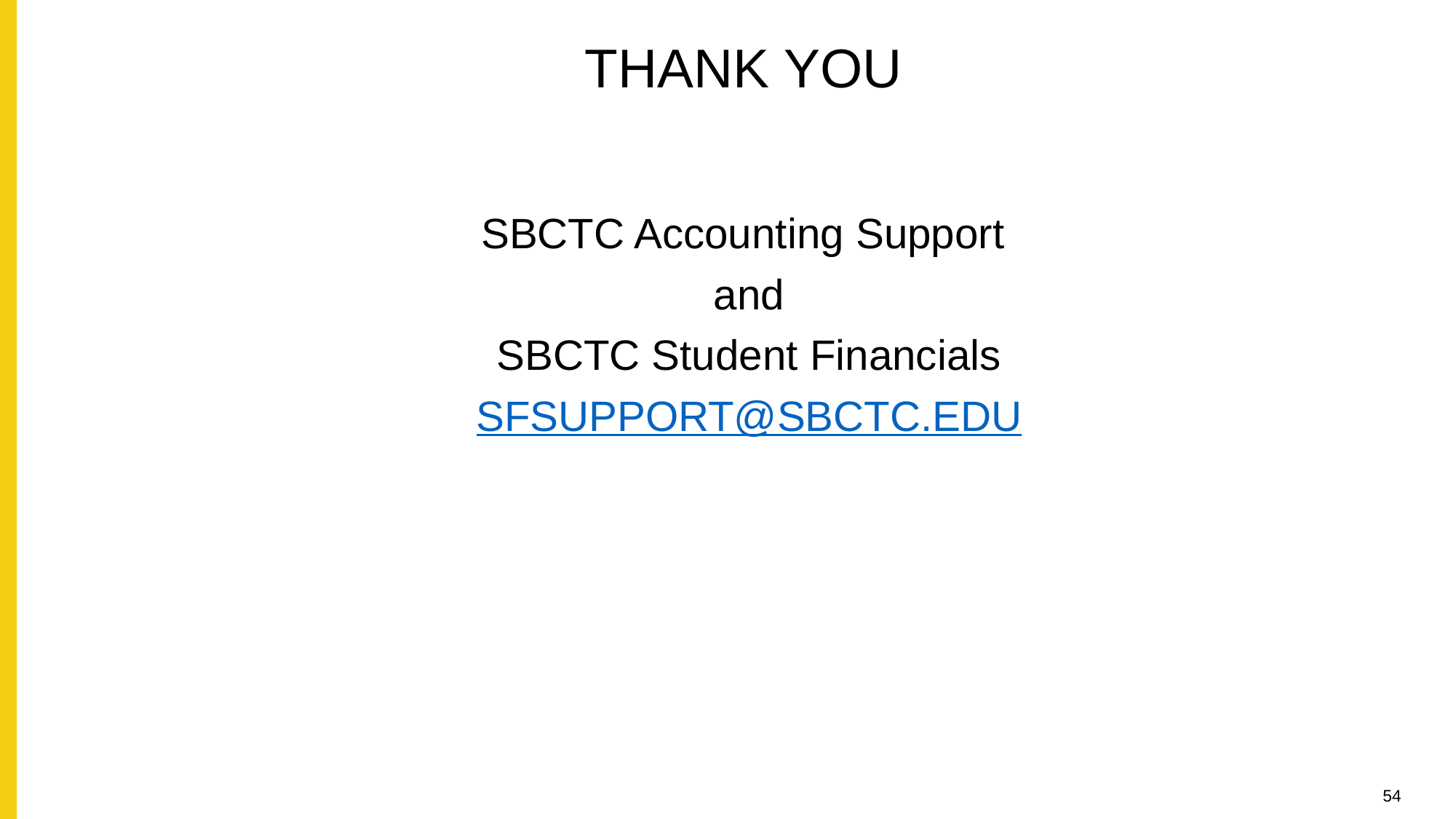

# THANK YOU

SBCTC Accounting Support
and
SBCTC Student Financials
SFSUPPORT@SBCTC.EDU

54